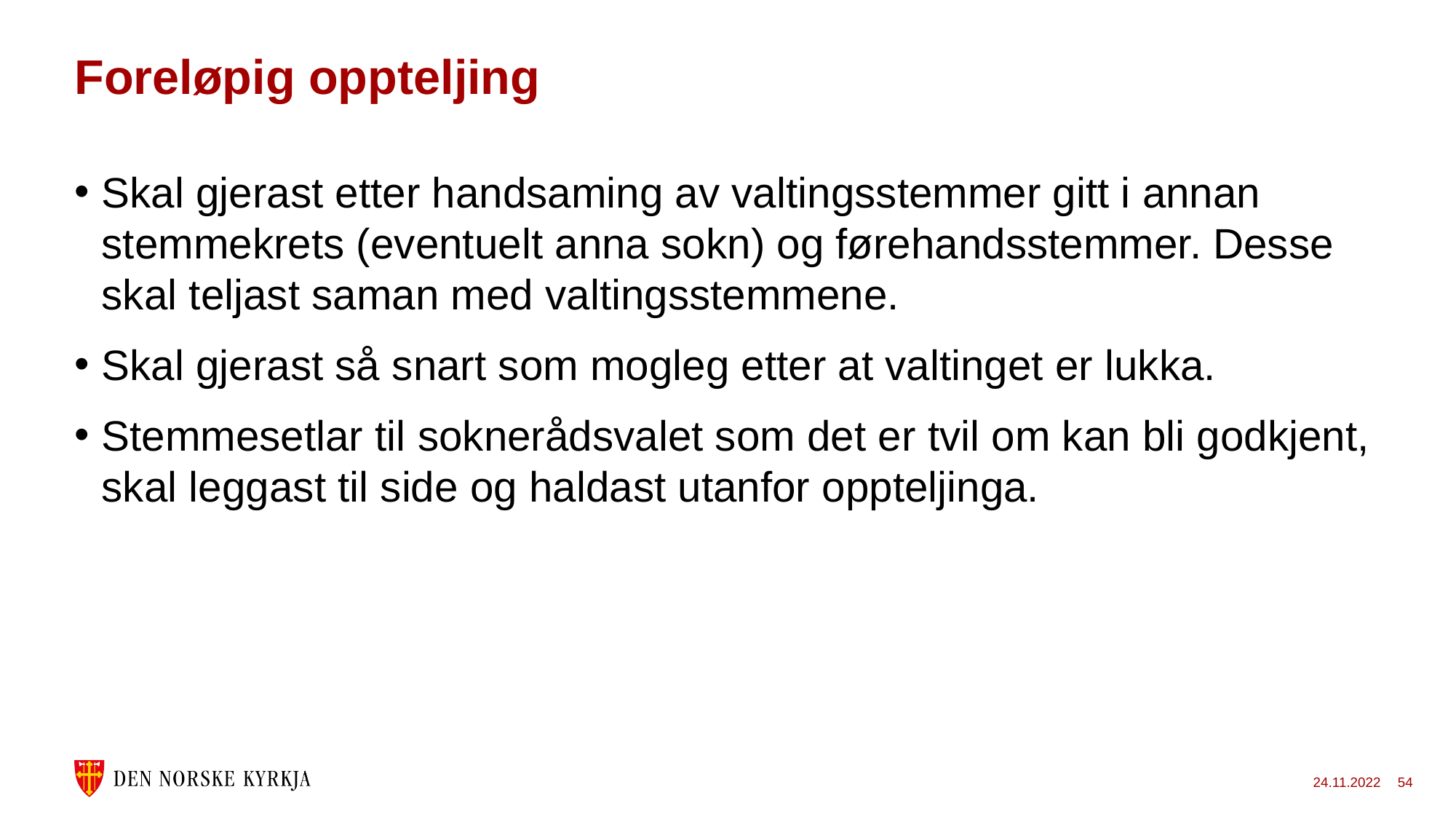

# Foreløpig oppteljing
Skal gjerast etter handsaming av valtingsstemmer gitt i annan stemmekrets (eventuelt anna sokn) og førehandsstemmer. Desse skal teljast saman med valtingsstemmene.
Skal gjerast så snart som mogleg etter at valtinget er lukka.
Stemmesetlar til soknerådsvalet som det er tvil om kan bli godkjent, skal leggast til side og haldast utanfor oppteljinga.

24.11.2022
54